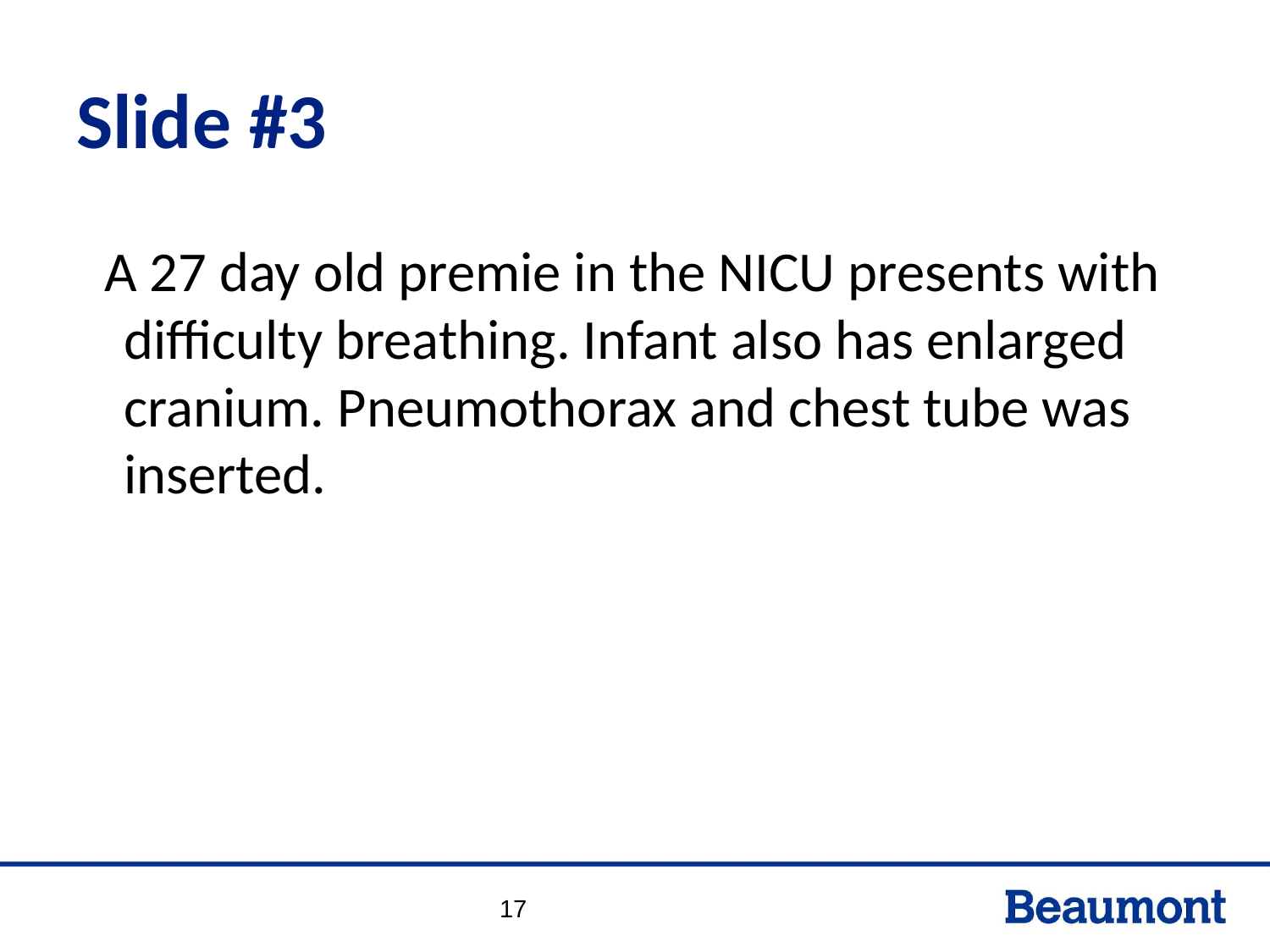

# Slide #3
A 27 day old premie in the NICU presents with difficulty breathing. Infant also has enlarged cranium. Pneumothorax and chest tube was inserted.
17